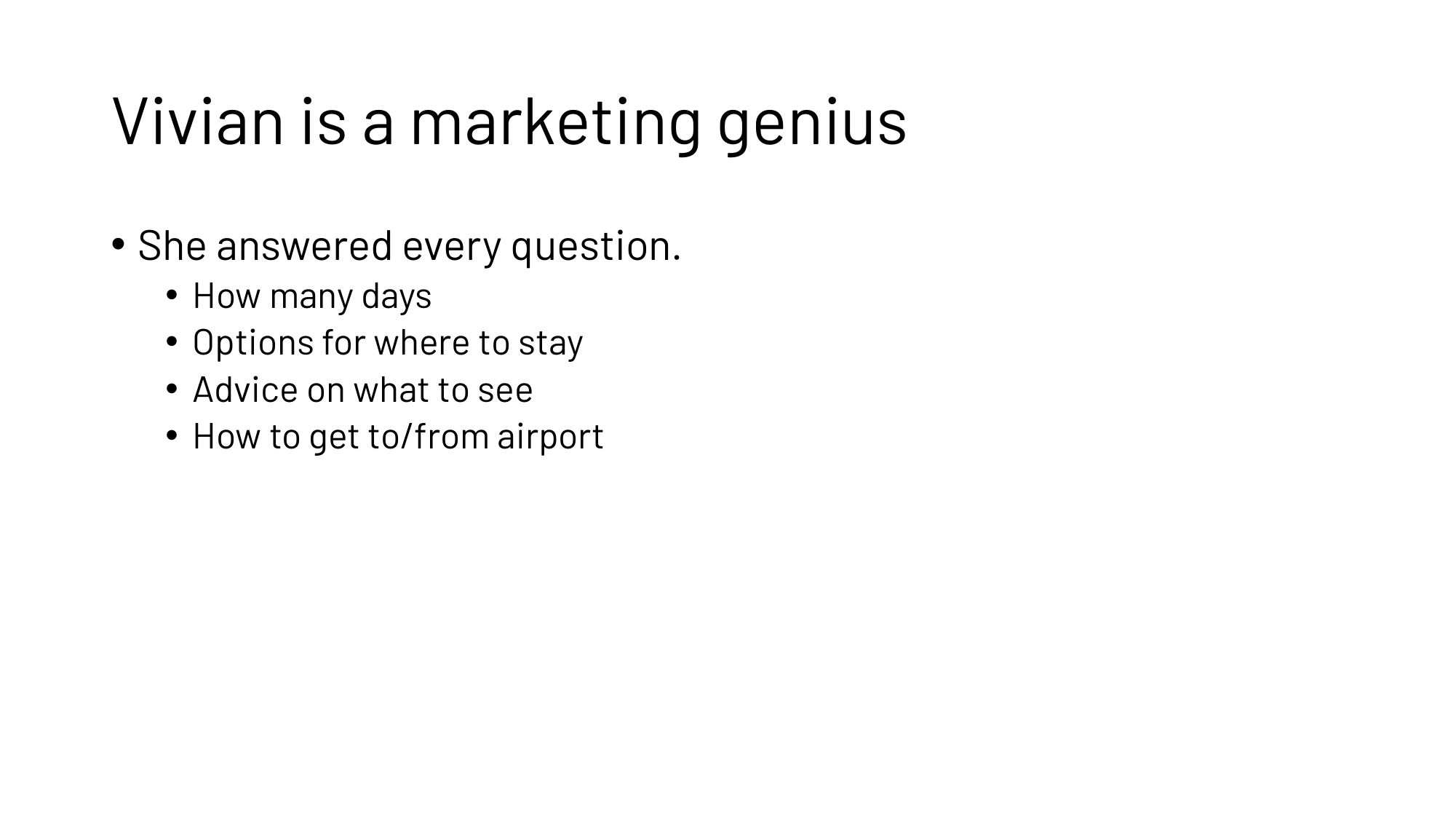

# Vivian is a marketing genius
She answered every question.
How many days
Options for where to stay
Advice on what to see
How to get to/from airport